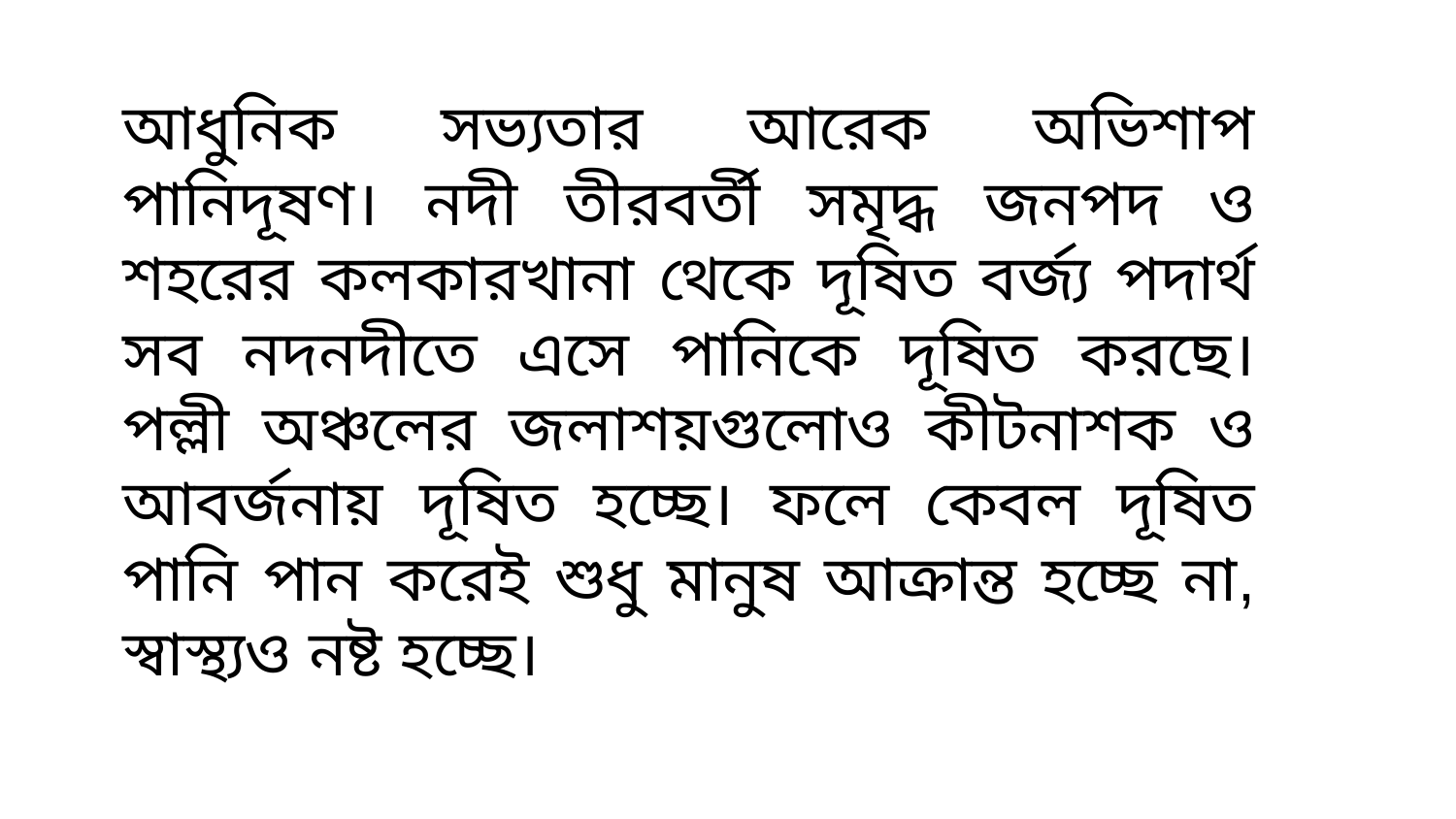

আধুনিক সভ্যতার আরেক অভিশাপ পানিদূষণ। নদী তীরবর্তী সমৃদ্ধ জনপদ ও শহরের কলকারখানা থেকে দূষিত বর্জ্য পদার্থ সব নদনদীতে এসে পানিকে দূষিত করছে। পল্লী অঞ্চলের জলাশয়গুলোও কীটনাশক ও আবর্জনায় দূষিত হচ্ছে। ফলে কেবল দূষিত পানি পান করেই শুধু মানুষ আক্রান্ত হচ্ছে না, স্বাস্থ্যও নষ্ট হচ্ছে।